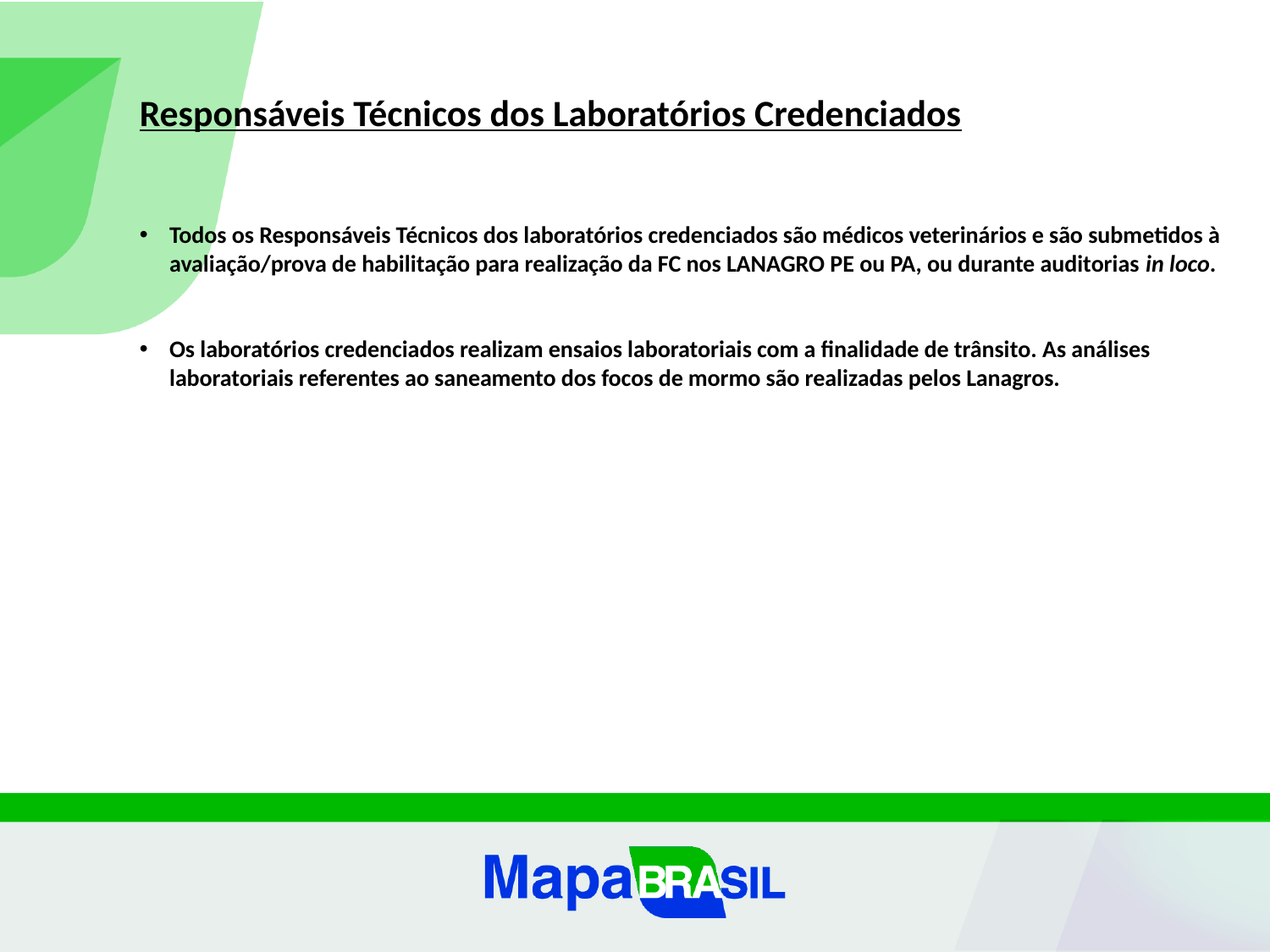

Responsáveis Técnicos dos Laboratórios Credenciados

Todos os Responsáveis Técnicos dos laboratórios credenciados são médicos veterinários e são submetidos à avaliação/prova de habilitação para realização da FC nos LANAGRO PE ou PA, ou durante auditorias in loco.

Os laboratórios credenciados realizam ensaios laboratoriais com a finalidade de trânsito. As análises laboratoriais referentes ao saneamento dos focos de mormo são realizadas pelos Lanagros.